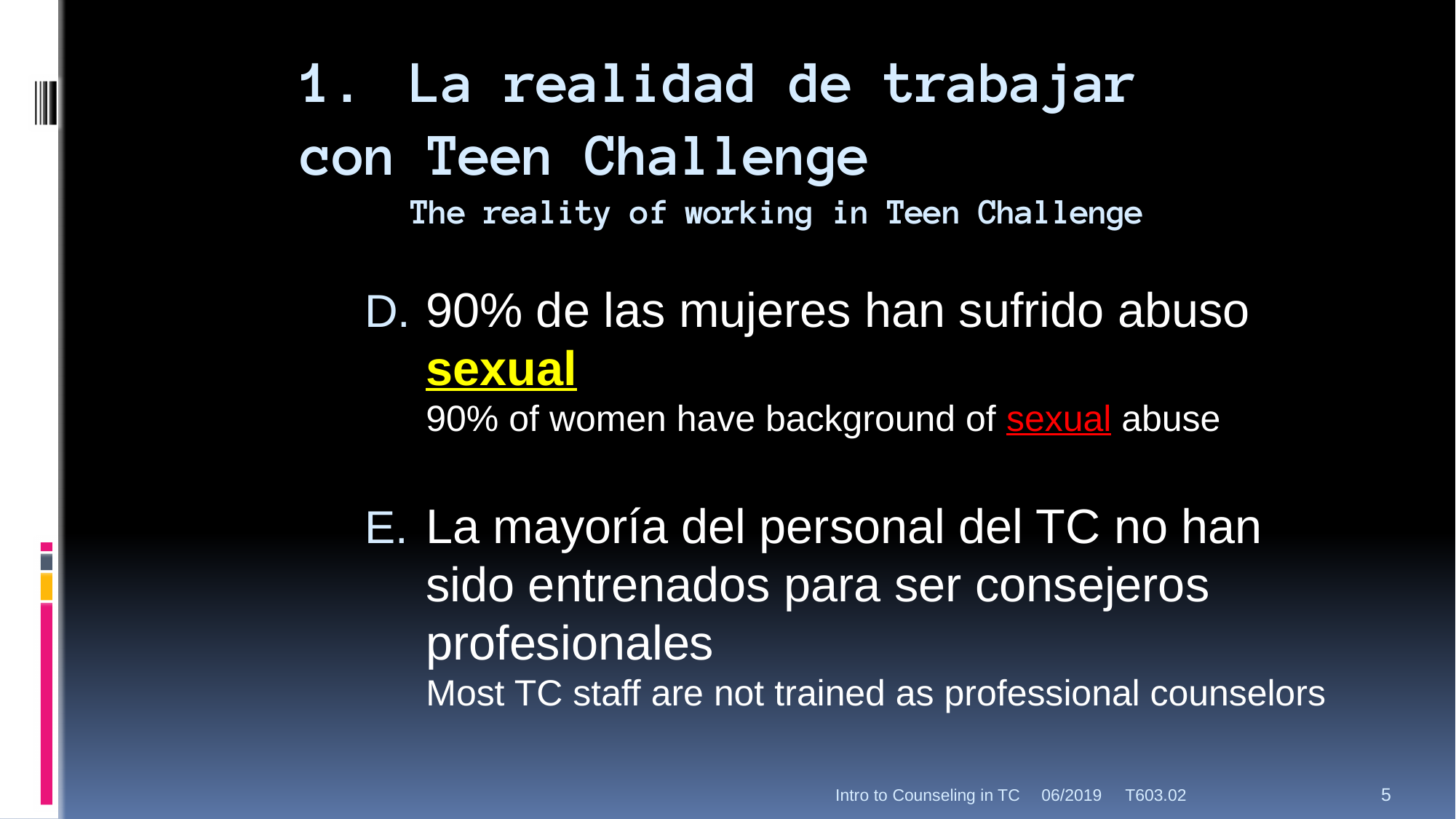

# 1.	La realidad de trabajar 	con Teen Challenge The reality of working in Teen Challenge
90% de las mujeres han sufrido abuso sexual
90% of women have background of sexual abuse
La mayoría del personal del TC no han sido entrenados para ser consejeros profesionales
Most TC staff are not trained as professional counselors

Intro to Counseling in TC
06/2019     T603.02
5